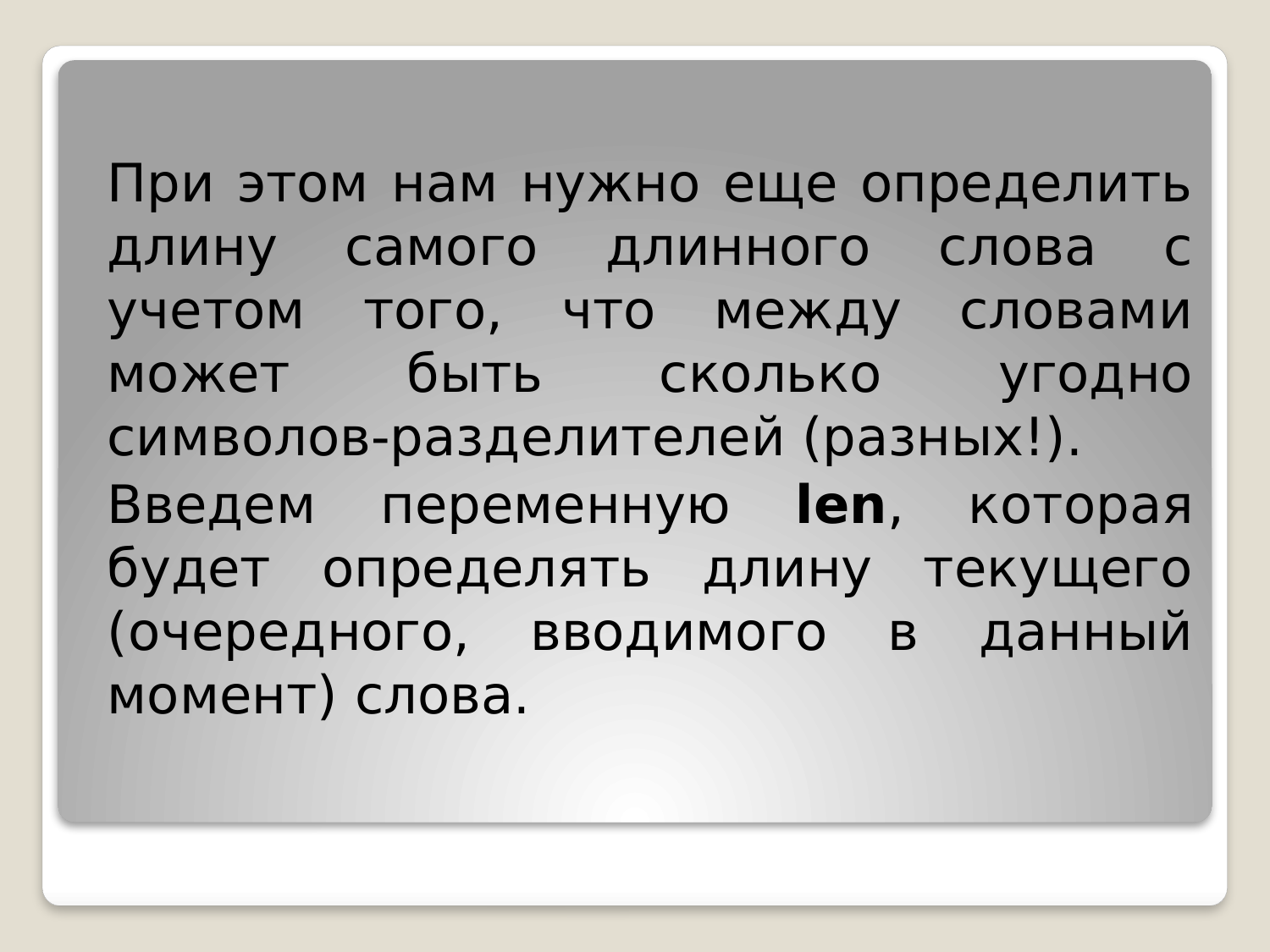

При этом нам нужно еще определить длину самого длинного слова с учетом того, что между словами может быть сколько угодно символов-разделителей (разных!).
	Введем переменную len, которая будет определять длину текущего (очередного, вводимого в данный момент) слова.